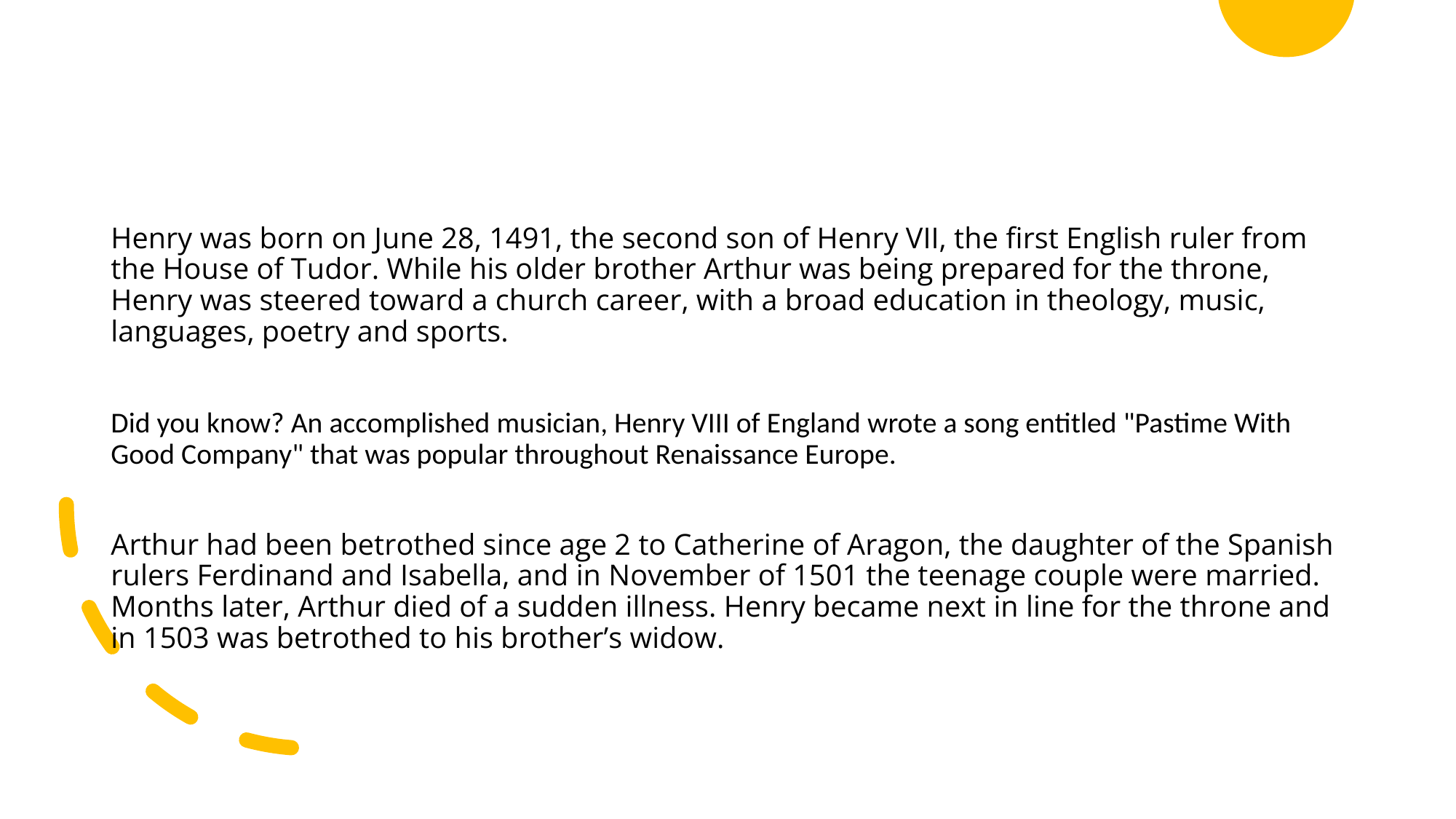

Henry was born on June 28, 1491, the second son of Henry VII, the first English ruler from the House of Tudor. While his older brother Arthur was being prepared for the throne, Henry was steered toward a church career, with a broad education in theology, music, languages, poetry and sports.

Did you know? An accomplished musician, Henry VIII of England wrote a song entitled "Pastime With Good Company" that was popular throughout Renaissance Europe.

Arthur had been betrothed since age 2 to Catherine of Aragon, the daughter of the Spanish rulers Ferdinand and Isabella, and in November of 1501 the teenage couple were married. Months later, Arthur died of a sudden illness. Henry became next in line for the throne and in 1503 was betrothed to his brother’s widow.